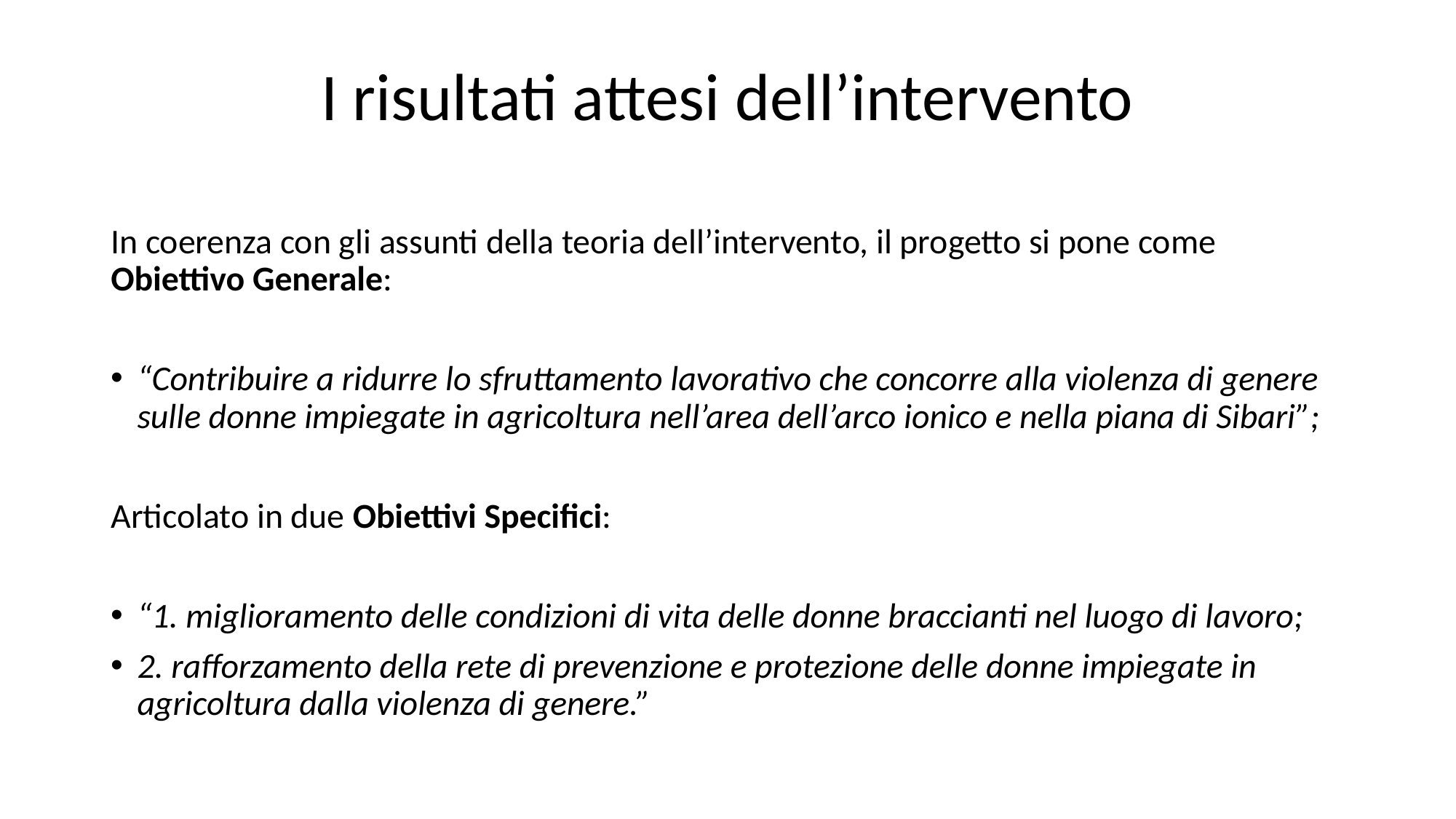

# I risultati attesi dell’intervento
In coerenza con gli assunti della teoria dell’intervento, il progetto si pone come Obiettivo Generale:

“Contribuire a ridurre lo sfruttamento lavorativo che concorre alla violenza di genere sulle donne impiegate in agricoltura nell’area dell’arco ionico e nella piana di Sibari”;

Articolato in due Obiettivi Specifici:

“1. miglioramento delle condizioni di vita delle donne braccianti nel luogo di lavoro;
2. rafforzamento della rete di prevenzione e protezione delle donne impiegate in agricoltura dalla violenza di genere.”